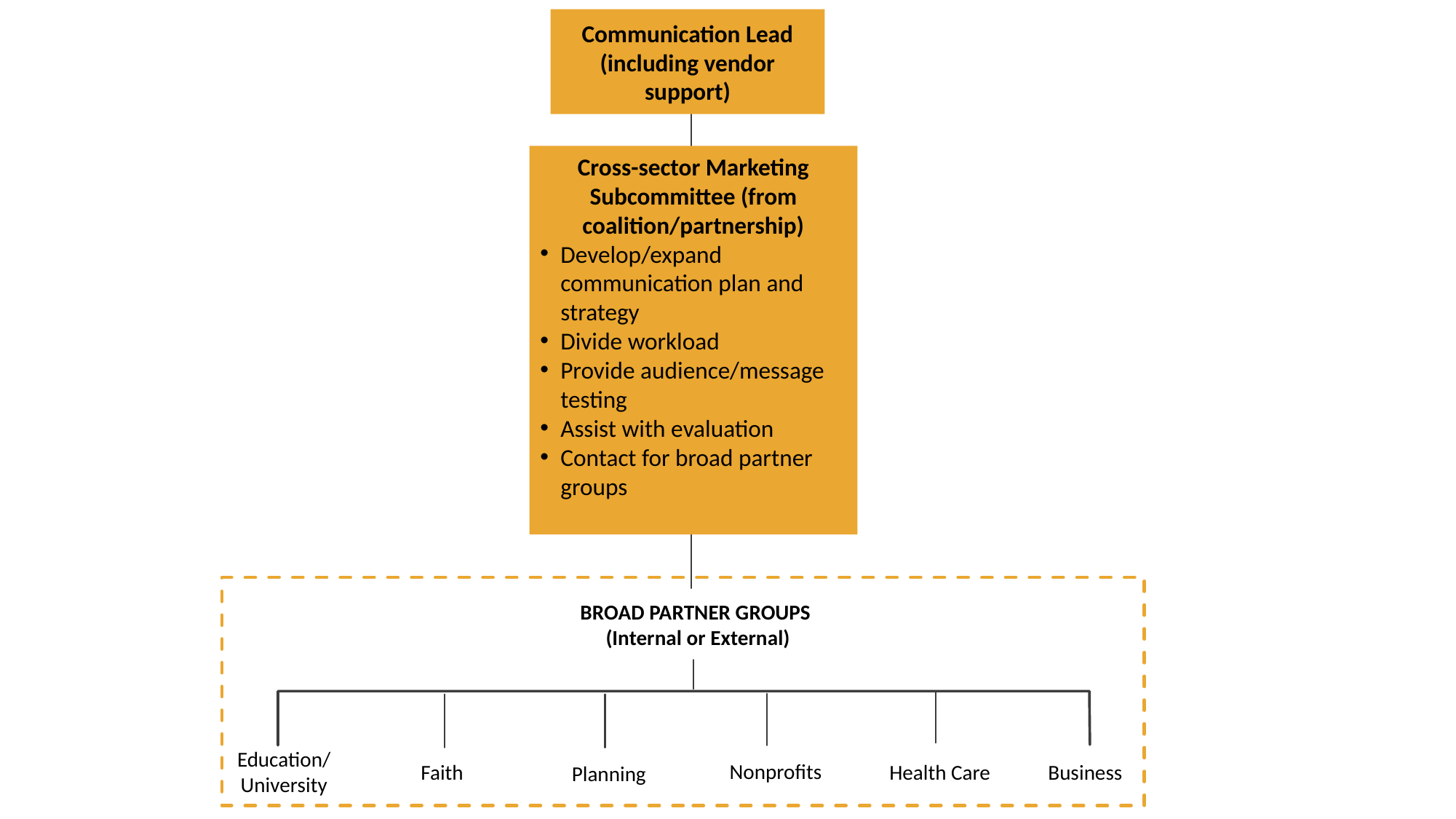

Continued: Flow chart depicting communication activity
Communication Lead (including vendor support)
Cross-sector Marketing Subcommittee (from coalition/partnership)
Develop/expand communication plan and strategy
Divide workload
Provide audience/message testing
Assist with evaluation
Contact for broad partner groups

BROAD PARTNER GROUPS
(Internal or External)

Nonprofits
Education/
University
Business
Faith
Health Care
Planning